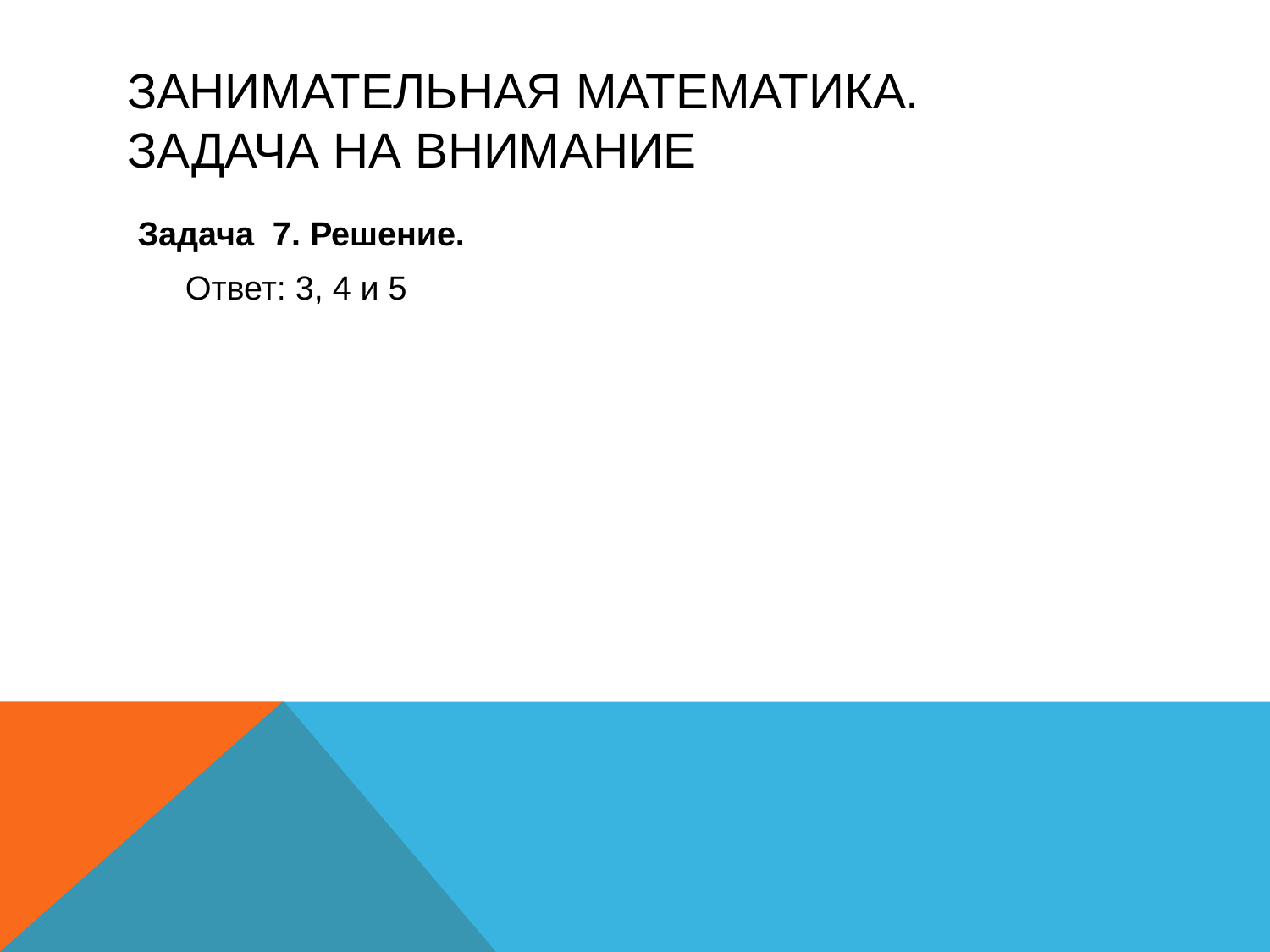

# Занимательная математика. Задача на внимание
Задача  7. Решение.
 	Ответ: 3, 4 и 5